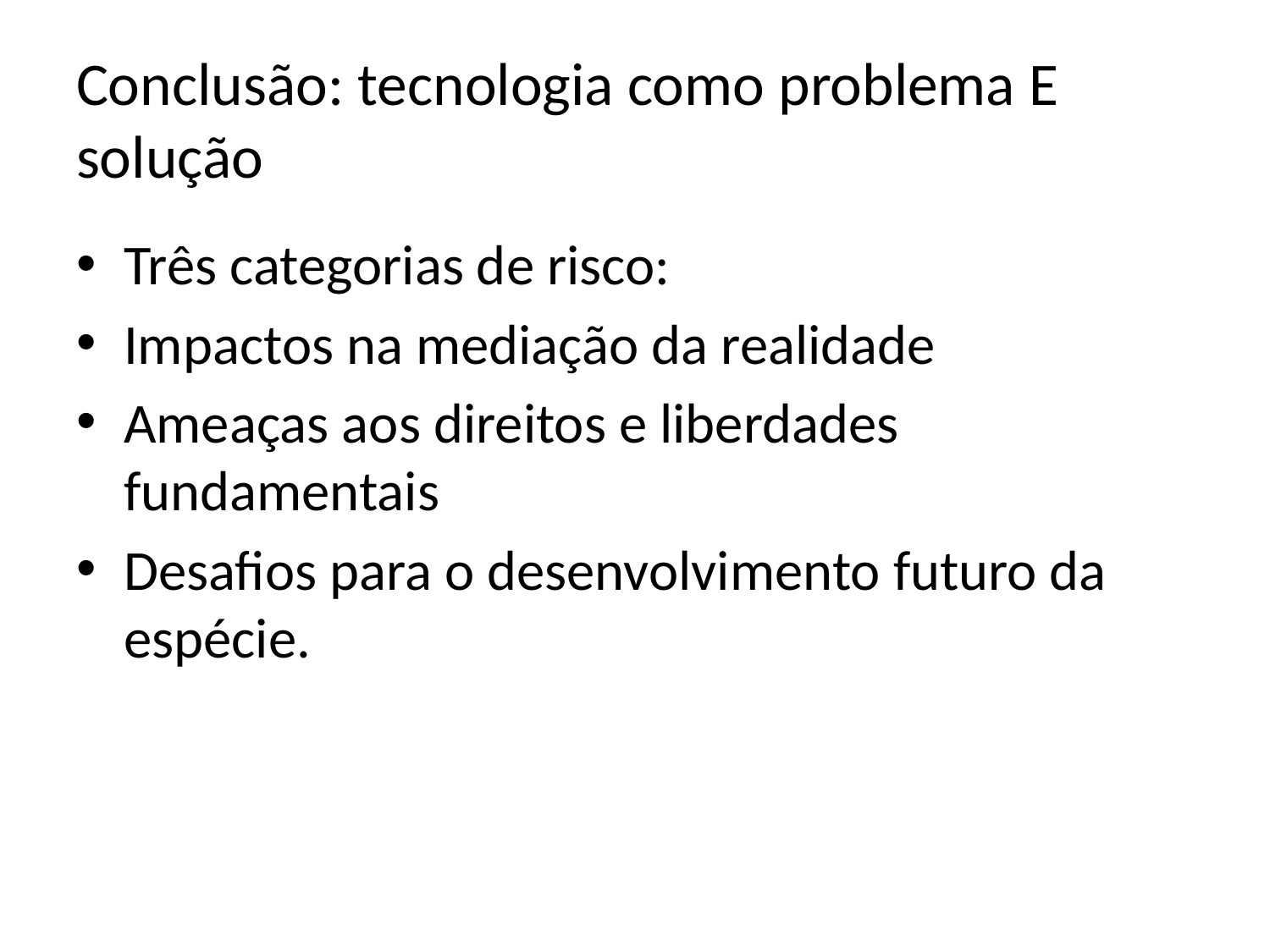

# Conclusão: tecnologia como problema E solução
Três categorias de risco:
Impactos na mediação da realidade
Ameaças aos direitos e liberdades fundamentais
Desafios para o desenvolvimento futuro da espécie.